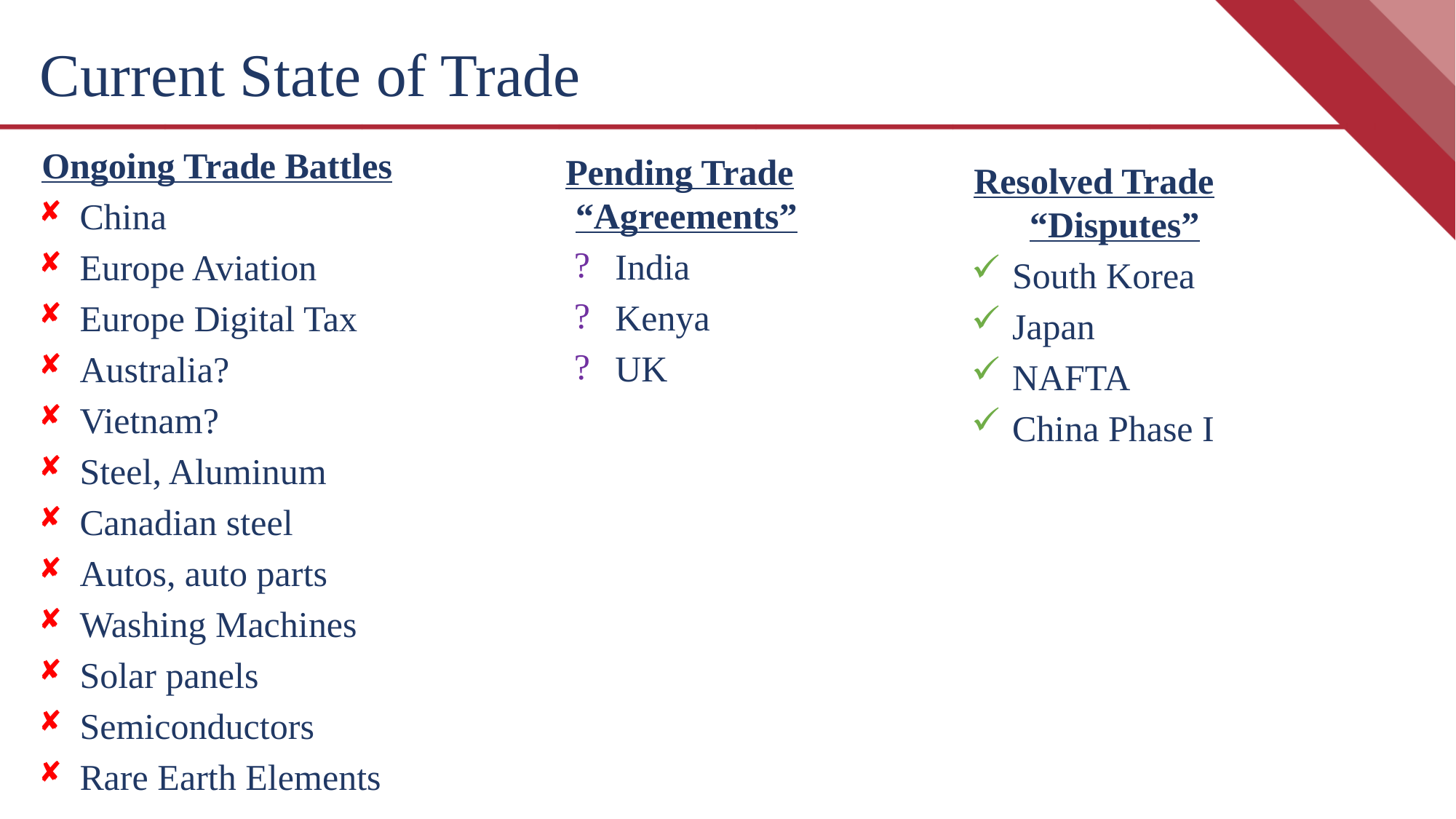

Current State of Trade
Ongoing Trade Battles
China
Europe Aviation
Europe Digital Tax
Australia?
Vietnam?
Steel, Aluminum
Canadian steel
Autos, auto parts
Washing Machines
Solar panels
Semiconductors
Rare Earth Elements

   Pending Trade “Agreements”
India
Kenya
UK

Resolved Trade “Disputes”
South Korea
Japan
NAFTA
China Phase I